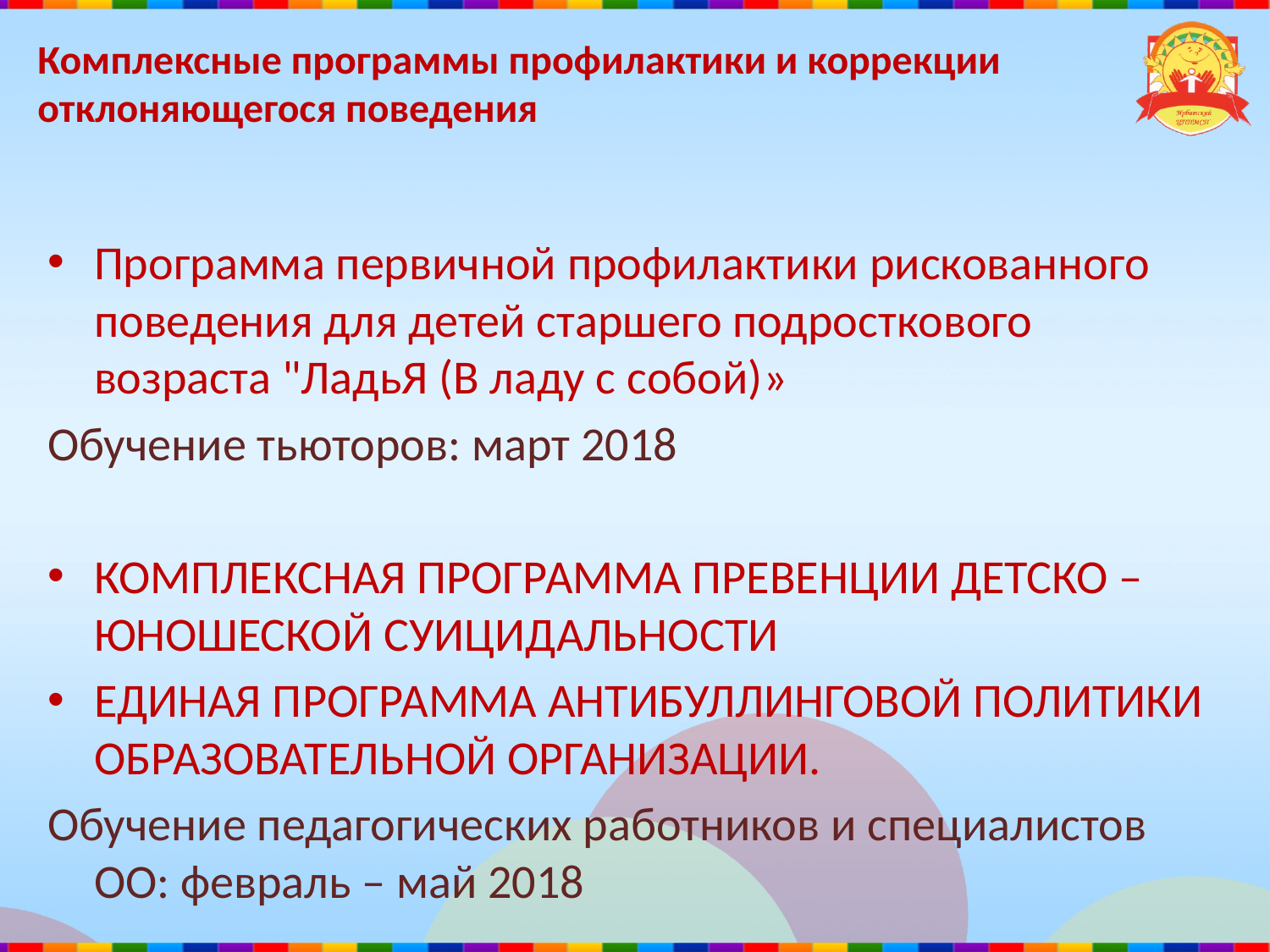

# Комплексные программы профилактики и коррекции отклоняющегося поведения
Программа первичной профилактики рискованного поведения для детей старшего подросткового возраста "ЛадьЯ (В ладу с собой)»
Обучение тьюторов: март 2018

КОМПЛЕКСНАЯ ПРОГРАММА ПРЕВЕНЦИИ ДЕТСКО – ЮНОШЕСКОЙ СУИЦИДАЛЬНОСТИ
ЕДИНАЯ ПРОГРАММА АНТИБУЛЛИНГОВОЙ ПОЛИТИКИ ОБРАЗОВАТЕЛЬНОЙ ОРГАНИЗАЦИИ.
Обучение педагогических работников и специалистов ОО: февраль – май 2018